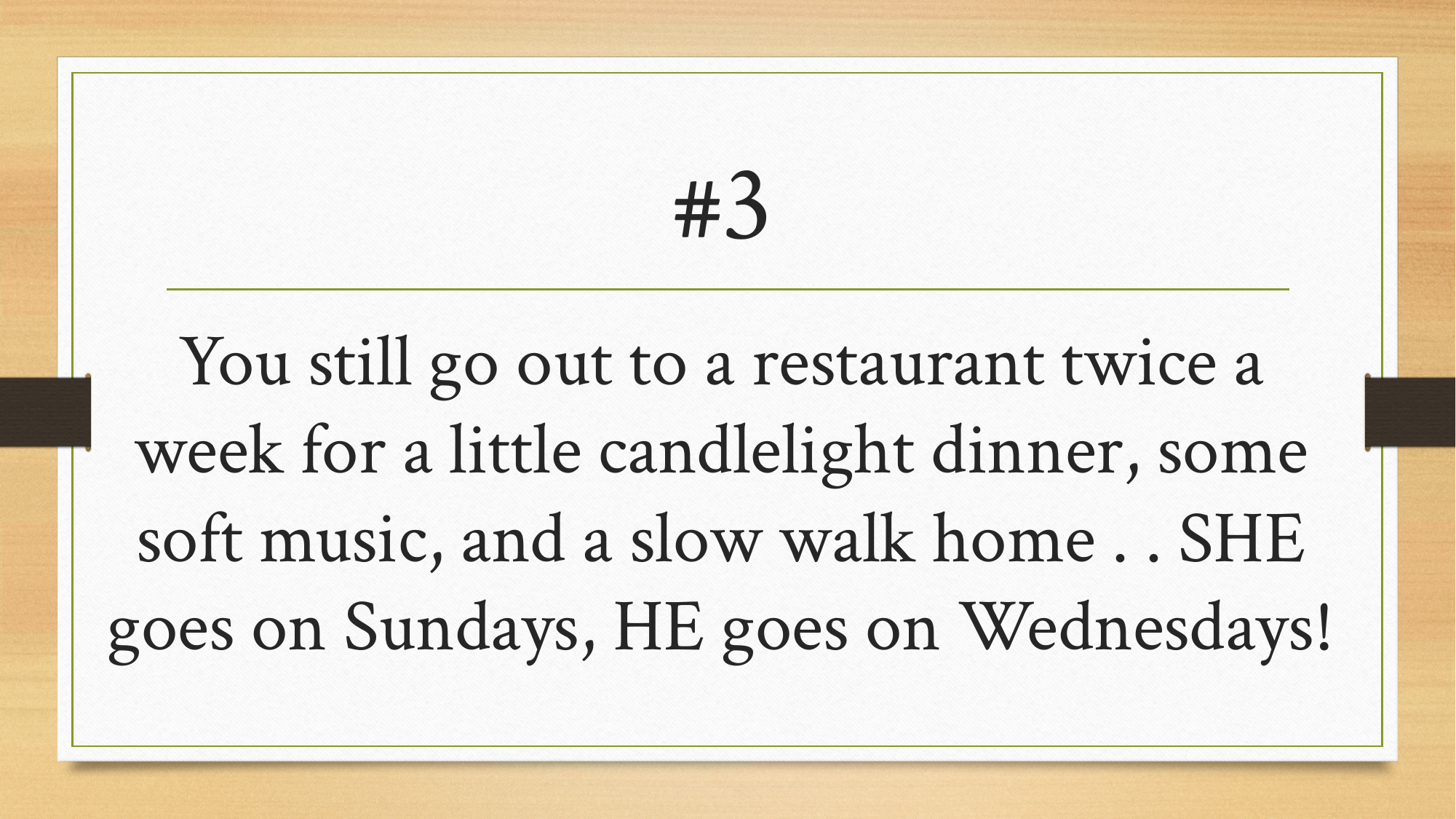

# #3
You still go out to a restaurant twice a week for a little candlelight dinner, some soft music, and a slow walk home . . SHE goes on Sundays, HE goes on Wednesdays!